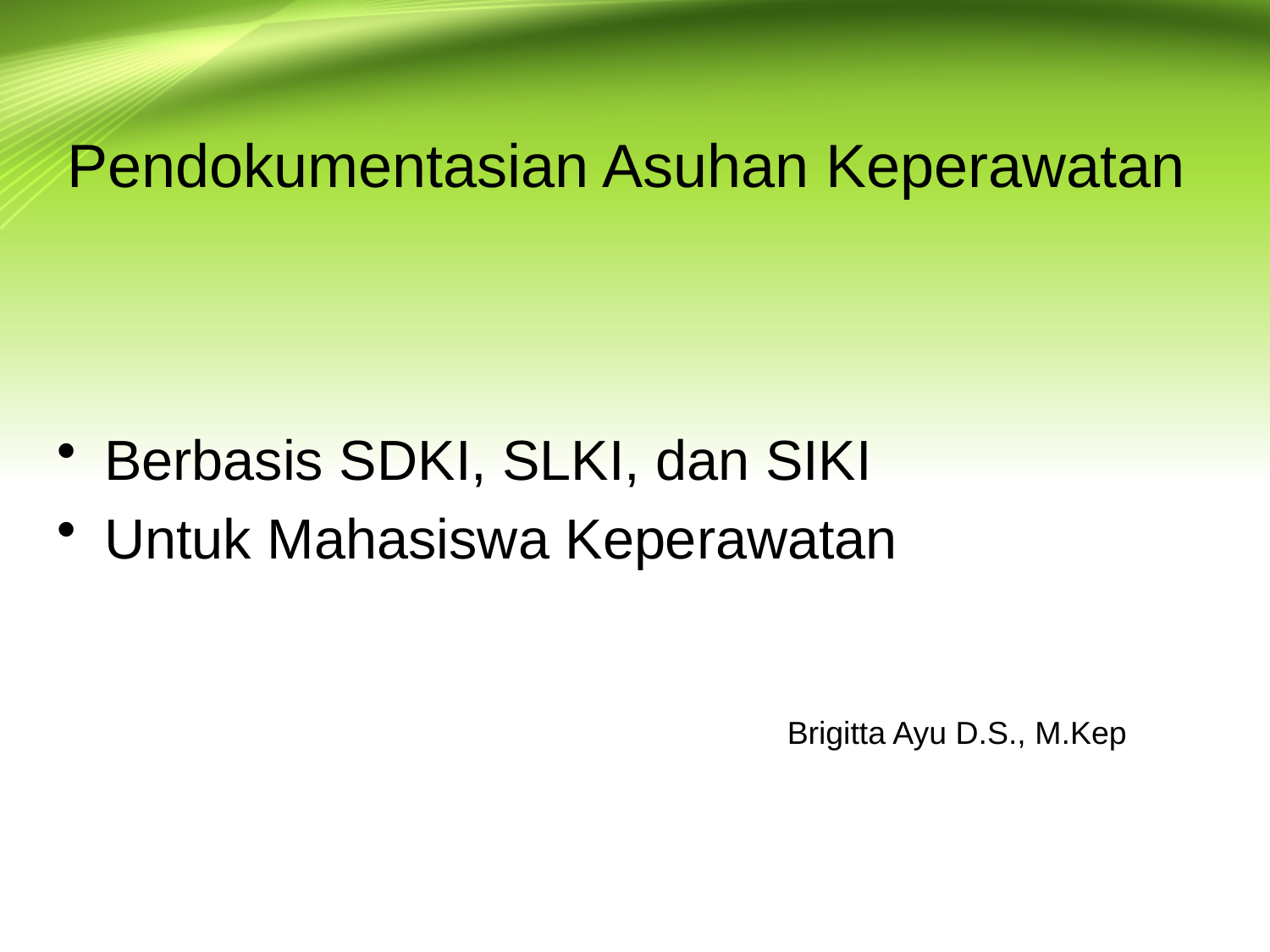

# Pendokumentasian Asuhan Keperawatan
Berbasis SDKI, SLKI, dan SIKI
Untuk Mahasiswa Keperawatan
Brigitta Ayu D.S., M.Kep